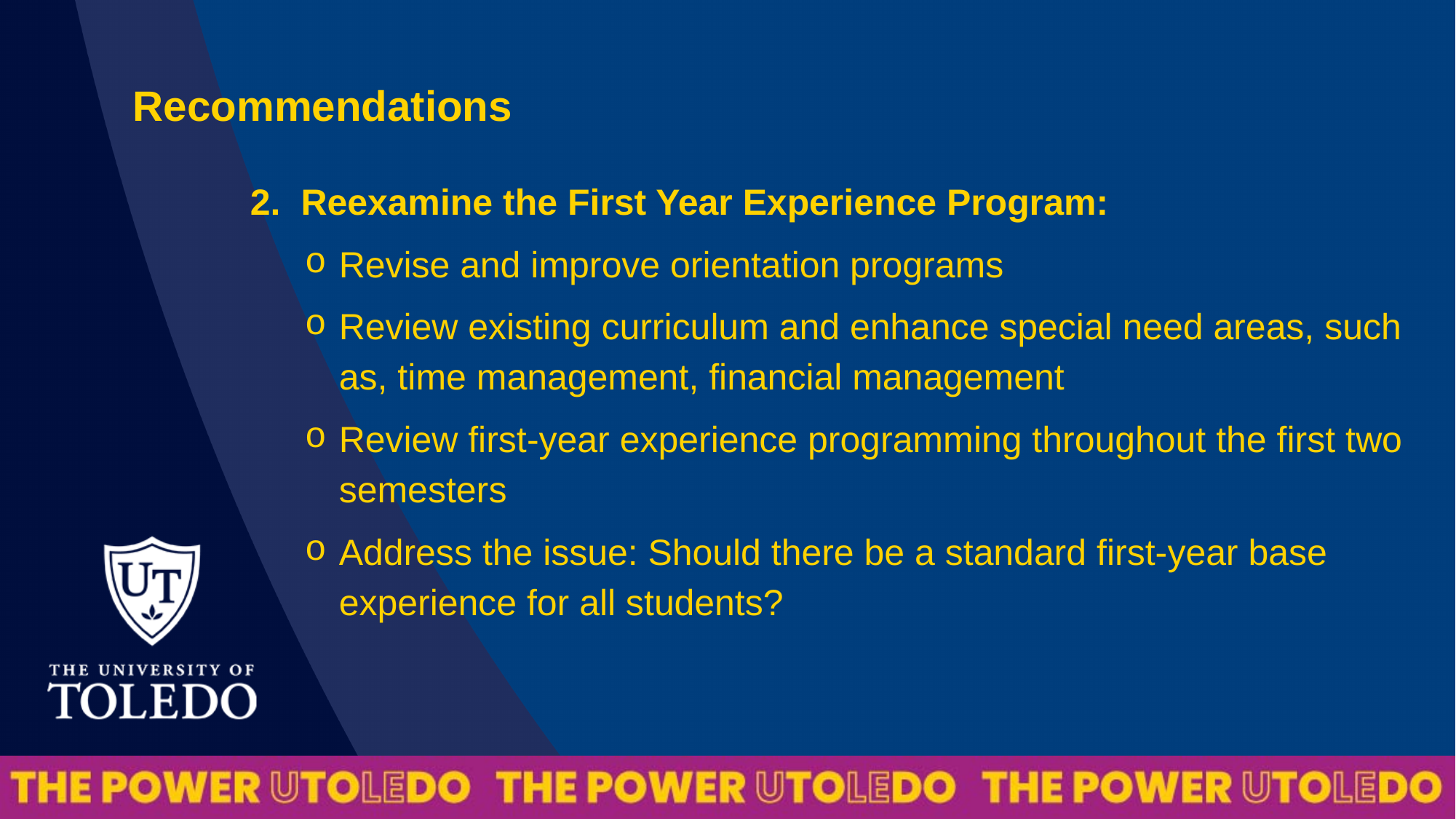

Recommendations
2.  Reexamine the First Year Experience Program:
Revise and improve orientation programs
Review existing curriculum and enhance special need areas, such as, time management, financial management
Review first-year experience programming throughout the first two semesters
Address the issue: Should there be a standard first-year base experience for all students?